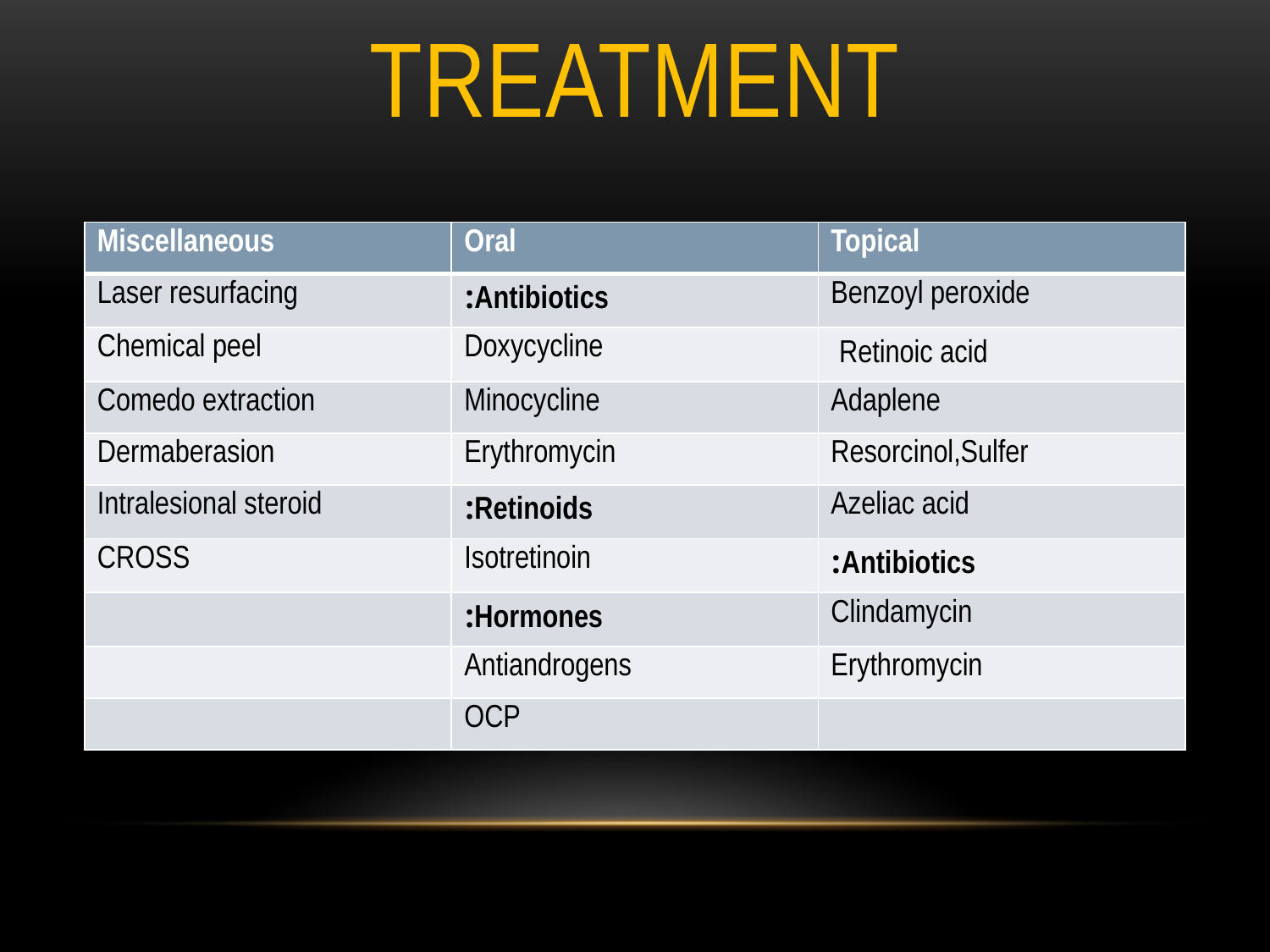

# Treatment
| Miscellaneous | Oral | Topical |
| --- | --- | --- |
| Laser resurfacing | Antibiotics: | Benzoyl peroxide |
| Chemical peel | Doxycycline | Retinoic acid |
| Comedo extraction | Minocycline | Adaplene |
| Dermaberasion | Erythromycin | Resorcinol,Sulfer |
| Intralesional steroid | Retinoids: | Azeliac acid |
| CROSS | Isotretinoin | Antibiotics: |
|  | Hormones: | Clindamycin |
|  | Antiandrogens | Erythromycin |
|  | OCP |  |